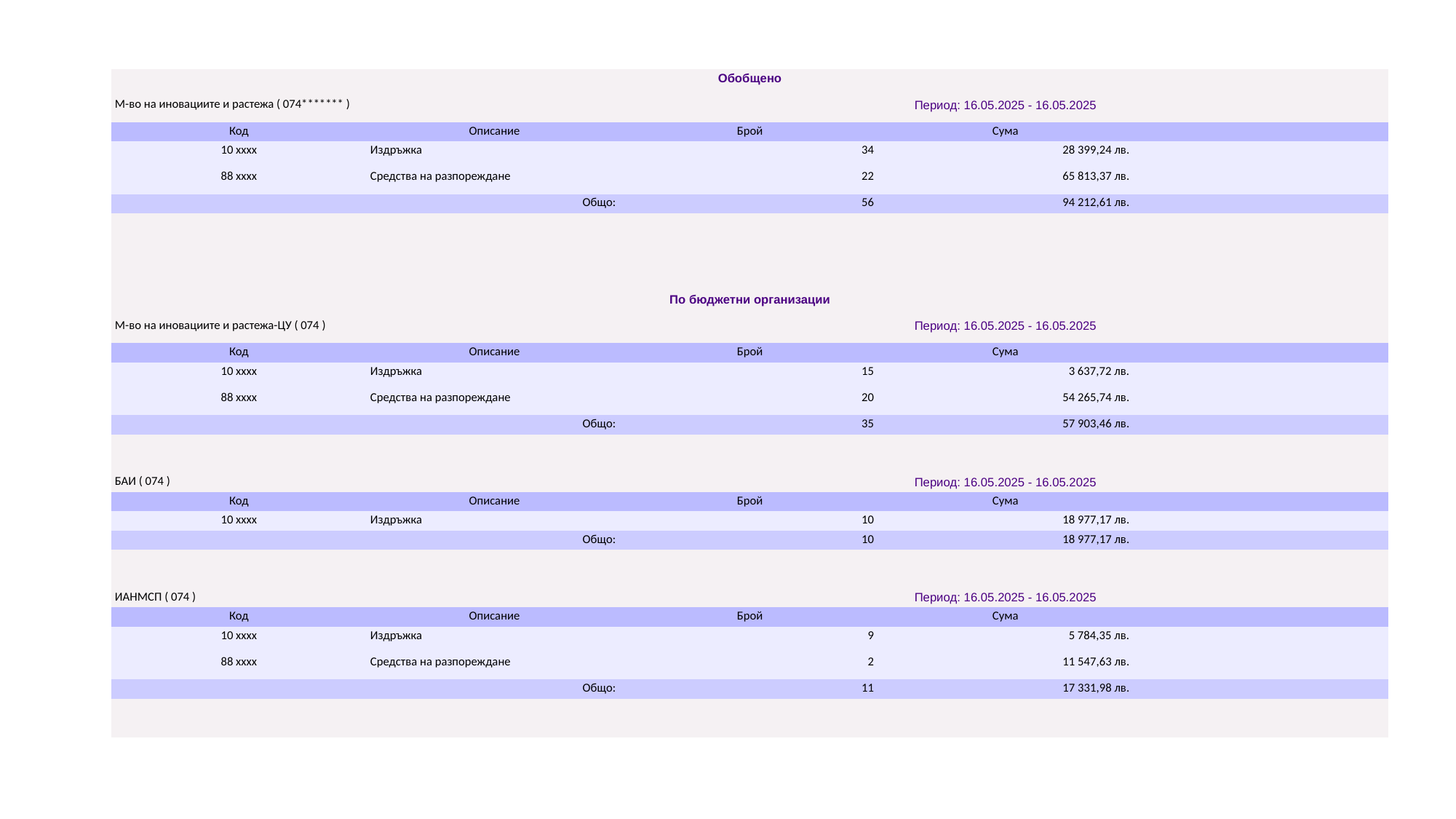

| Обобщено |  |  |  |  |
| --- | --- | --- | --- | --- |
| М-во на иновациите и растежа ( 074\*\*\*\*\*\*\* ) |  | Период: 16.05.2025 - 16.05.2025 |  |  |
| Код | Описание | Брой | Сума |  |
| 10 xxxx | Издръжка | 34 | 28 399,24 лв. |  |
| 88 xxxx | Средства на разпореждане | 22 | 65 813,37 лв. |  |
| Общо: |  | 56 | 94 212,61 лв. |  |
|  |  |  |  |  |
|  |  |  |  |  |
|  |  |  |  |  |
|  |  |  |  |  |
| По бюджетни организации |  |  |  |  |
| М-во на иновациите и растежа-ЦУ ( 074 ) |  | Период: 16.05.2025 - 16.05.2025 |  |  |
| Код | Описание | Брой | Сума |  |
| 10 xxxx | Издръжка | 15 | 3 637,72 лв. |  |
| 88 xxxx | Средства на разпореждане | 20 | 54 265,74 лв. |  |
| Общо: |  | 35 | 57 903,46 лв. |  |
|  |  |  |  |  |
|  |  |  |  |  |
| БАИ ( 074 ) |  | Период: 16.05.2025 - 16.05.2025 |  |  |
| Код | Описание | Брой | Сума |  |
| 10 xxxx | Издръжка | 10 | 18 977,17 лв. |  |
| Общо: |  | 10 | 18 977,17 лв. |  |
|  |  |  |  |  |
|  |  |  |  |  |
| ИАНМСП ( 074 ) |  | Период: 16.05.2025 - 16.05.2025 |  |  |
| Код | Описание | Брой | Сума |  |
| 10 xxxx | Издръжка | 9 | 5 784,35 лв. |  |
| 88 xxxx | Средства на разпореждане | 2 | 11 547,63 лв. |  |
| Общо: |  | 11 | 17 331,98 лв. |  |
|  |  |  |  |  |
|  |  |  |  |  |
#